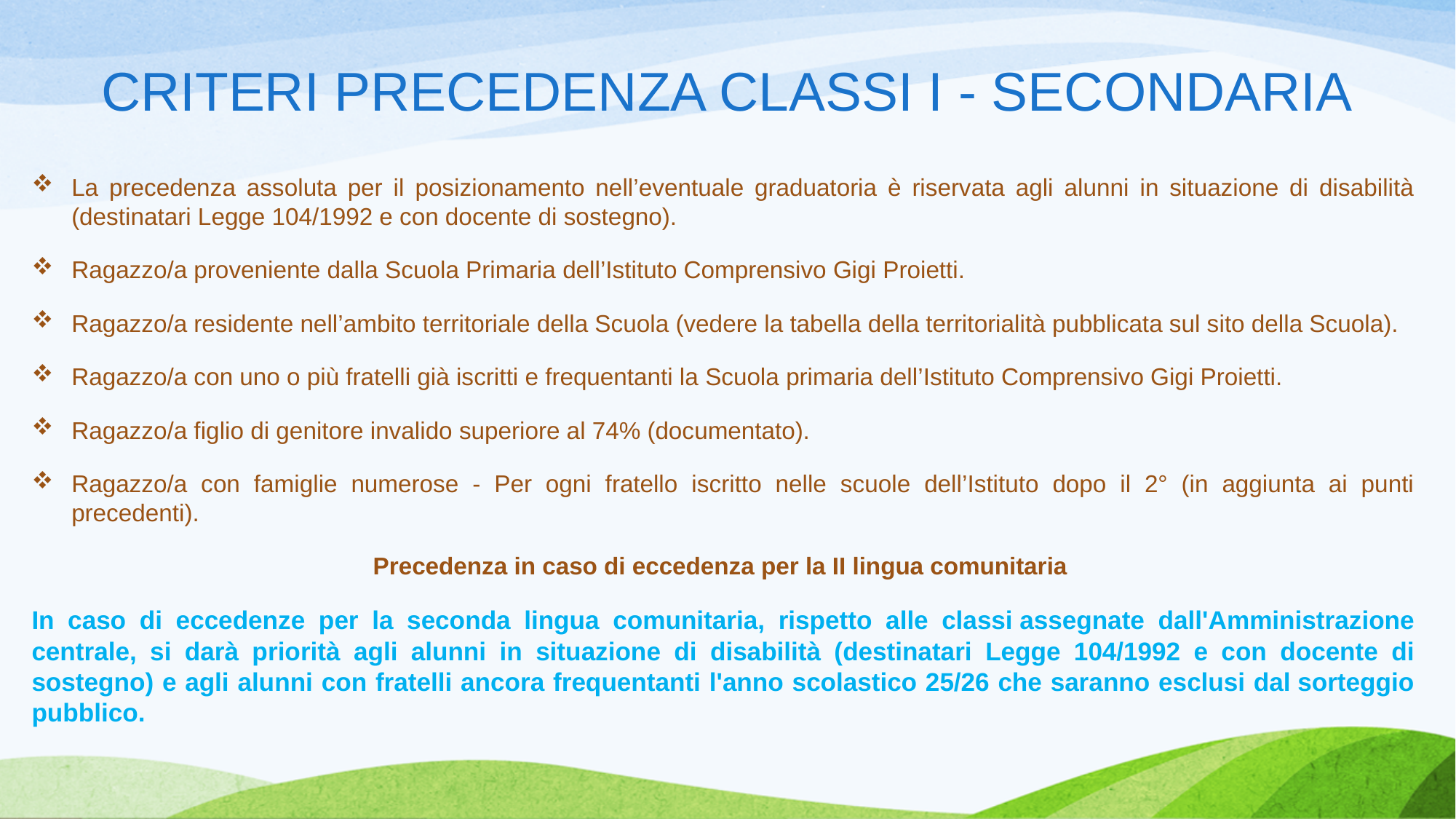

# CRITERI PRECEDENZA CLASSI I - SECONDARIA
La precedenza assoluta per il posizionamento nell’eventuale graduatoria è riservata agli alunni in situazione di disabilità (destinatari Legge 104/1992 e con docente di sostegno).
Ragazzo/a proveniente dalla Scuola Primaria dell’Istituto Comprensivo Gigi Proietti.
Ragazzo/a residente nell’ambito territoriale della Scuola (vedere la tabella della territorialità pubblicata sul sito della Scuola).
Ragazzo/a con uno o più fratelli già iscritti e frequentanti la Scuola primaria dell’Istituto Comprensivo Gigi Proietti.
Ragazzo/a figlio di genitore invalido superiore al 74% (documentato).
Ragazzo/a con famiglie numerose - Per ogni fratello iscritto nelle scuole dell’Istituto dopo il 2° (in aggiunta ai punti precedenti).
Precedenza in caso di eccedenza per la II lingua comunitaria
In caso di eccedenze per la seconda lingua comunitaria, rispetto alle classi assegnate dall'Amministrazione centrale, si darà priorità agli alunni in situazione di disabilità (destinatari Legge 104/1992 e con docente di sostegno) e agli alunni con fratelli ancora frequentanti l'anno scolastico 25/26 che saranno esclusi dal sorteggio pubblico.